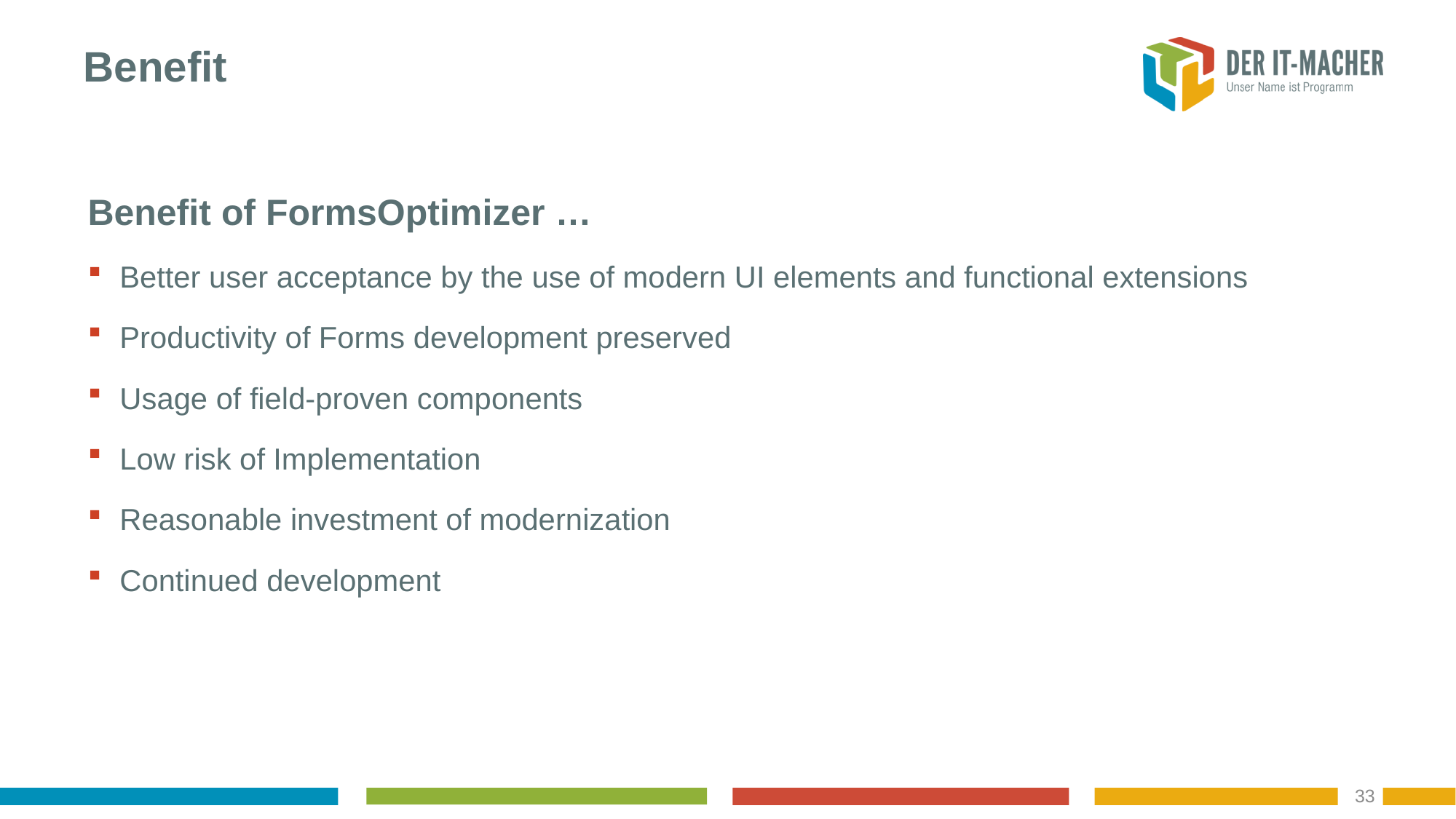

# Benefit

Benefit of FormsOptimizer …
Better user acceptance by the use of modern UI elements and functional extensions
Productivity of Forms development preserved
Usage of field-proven components
Low risk of Implementation
Reasonable investment of modernization
Continued development

33